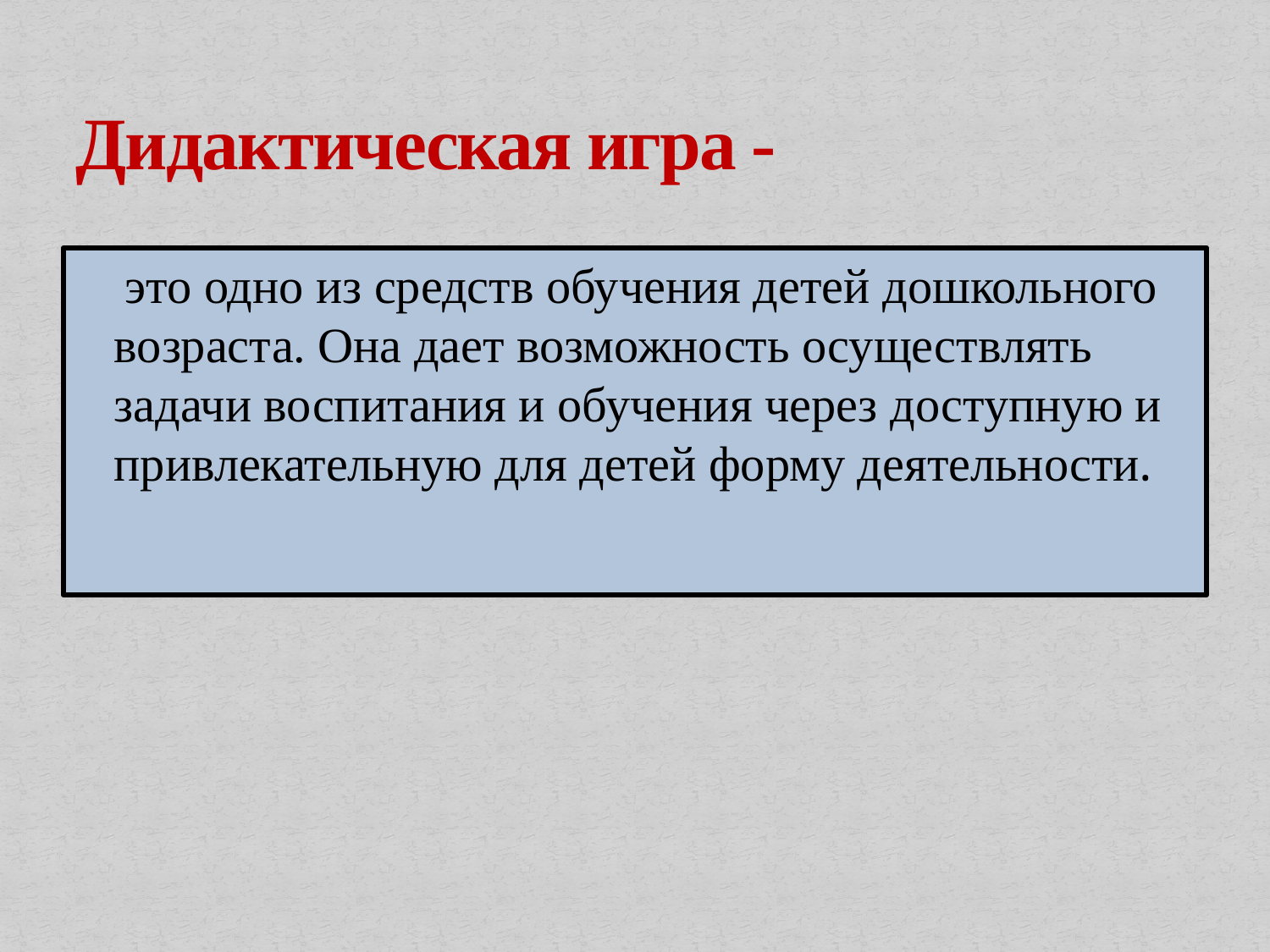

# Дидактическая игра -
    это одно из средств обучения детей дошкольного возраста. Она дает возможность осуществлять задачи воспитания и обучения через доступную и привлекательную для детей форму деятельности.